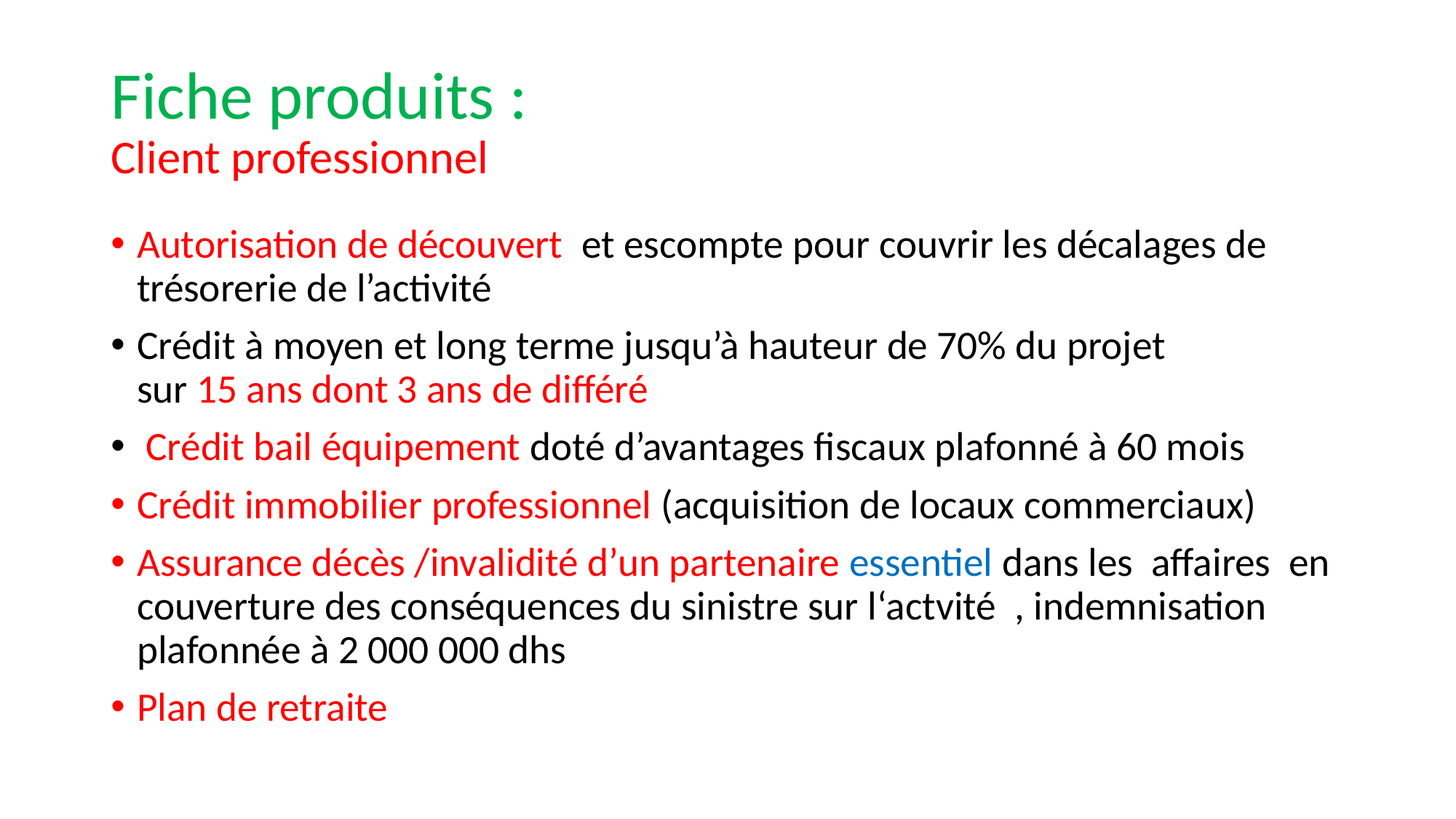

# Fiche produits : Client professionnel
Autorisation de découvert  et escompte pour couvrir les décalages de trésorerie de l’activité
Crédit à moyen et long terme jusqu’à hauteur de 70% du projet                 sur 15 ans dont 3 ans de différé
 Crédit bail équipement doté d’avantages fiscaux plafonné à 60 mois
Crédit immobilier professionnel (acquisition de locaux commerciaux)
Assurance décès /invalidité d’un partenaire essentiel dans les  affaires  en couverture des conséquences du sinistre sur l‘actvité  , indemnisation plafonnée à 2 000 000 dhs
Plan de retraite